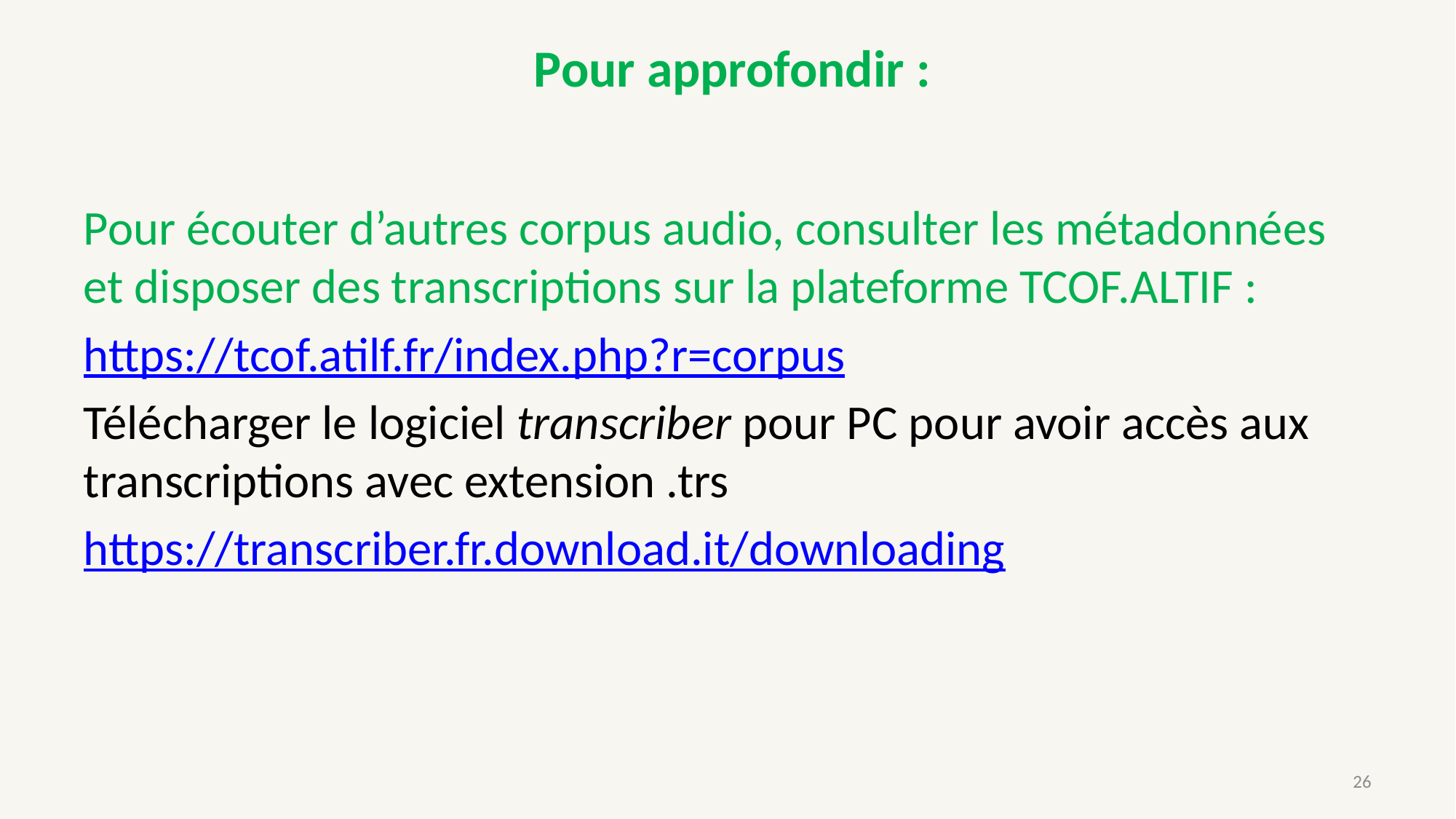

# Pour approfondir :
Pour écouter d’autres corpus audio, consulter les métadonnées et disposer des transcriptions sur la plateforme TCOF.ALTIF :
https://tcof.atilf.fr/index.php?r=corpus
Télécharger le logiciel transcriber pour PC pour avoir accès aux transcriptions avec extension .trs
https://transcriber.fr.download.it/downloading

26